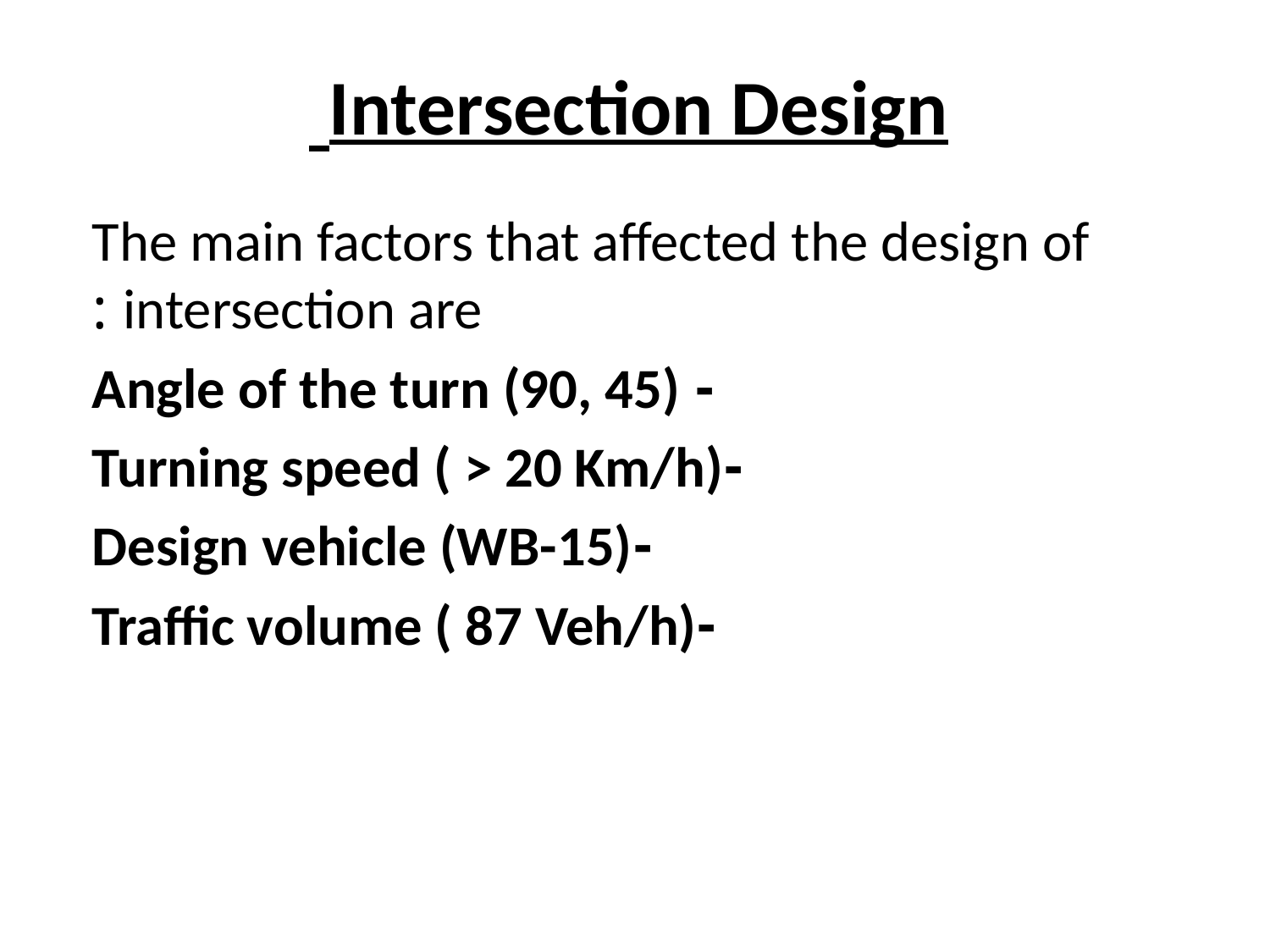

# Intersection Design
The main factors that affected the design of intersection are :
- Angle of the turn (90, 45)
-Turning speed ( > 20 Km/h)
-Design vehicle (WB-15)
-Traffic volume ( 87 Veh/h)